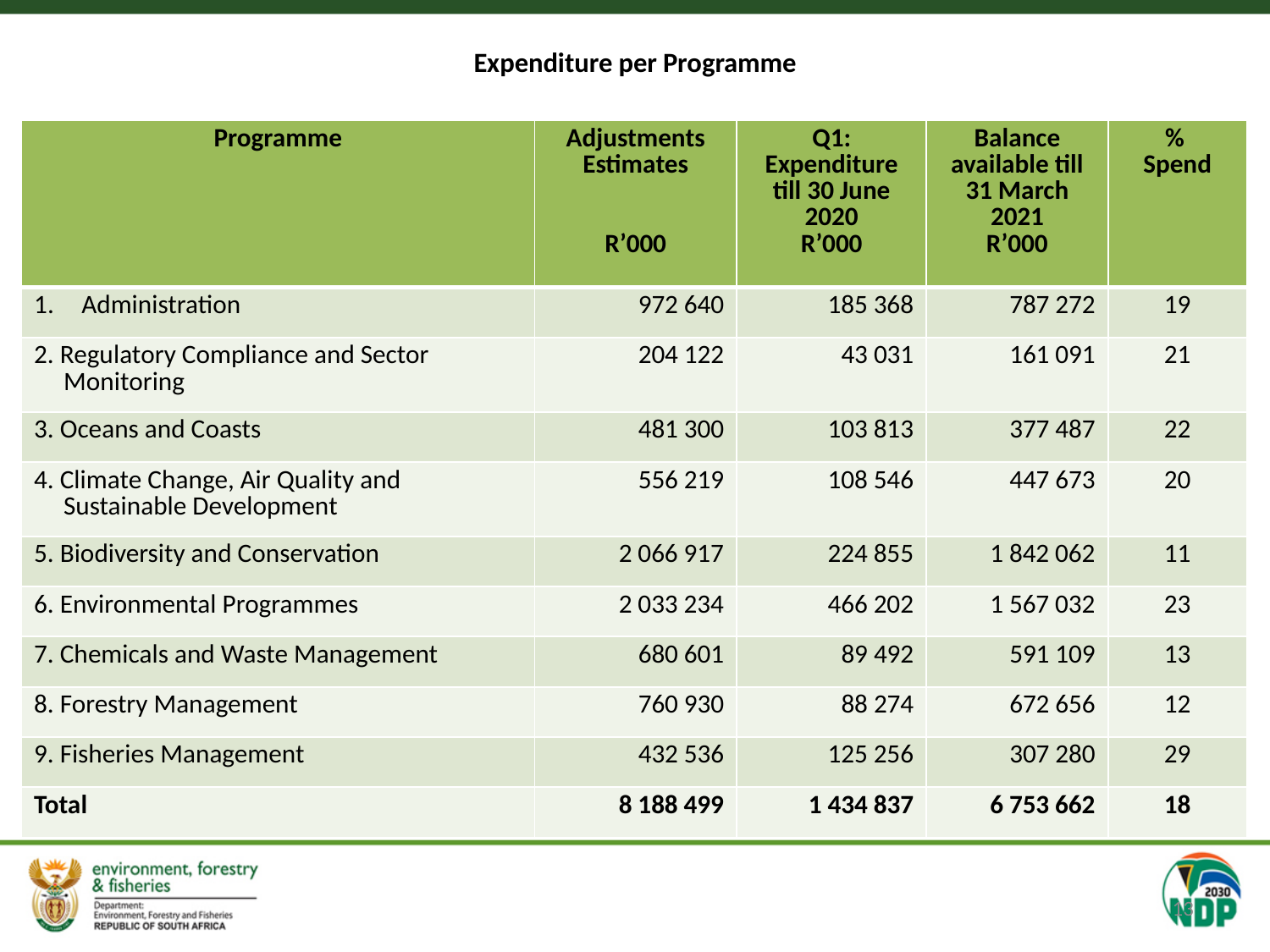

# Expenditure per Programme
| Programme | Adjustments Estimates R’000 | Q1: Expenditure till 30 June 2020 R’000 | Balance available till 31 March 2021 R’000 | % Spend |
| --- | --- | --- | --- | --- |
| Administration | 972 640 | 185 368 | 787 272 | 19 |
| 2. Regulatory Compliance and Sector Monitoring | 204 122 | 43 031 | 161 091 | 21 |
| 3. Oceans and Coasts | 481 300 | 103 813 | 377 487 | 22 |
| 4. Climate Change, Air Quality and Sustainable Development | 556 219 | 108 546 | 447 673 | 20 |
| 5. Biodiversity and Conservation | 2 066 917 | 224 855 | 1 842 062 | 11 |
| 6. Environmental Programmes | 2 033 234 | 466 202 | 1 567 032 | 23 |
| 7. Chemicals and Waste Management | 680 601 | 89 492 | 591 109 | 13 |
| 8. Forestry Management | 760 930 | 88 274 | 672 656 | 12 |
| 9. Fisheries Management | 432 536 | 125 256 | 307 280 | 29 |
| Total | 8 188 499 | 1 434 837 | 6 753 662 | 18 |
13